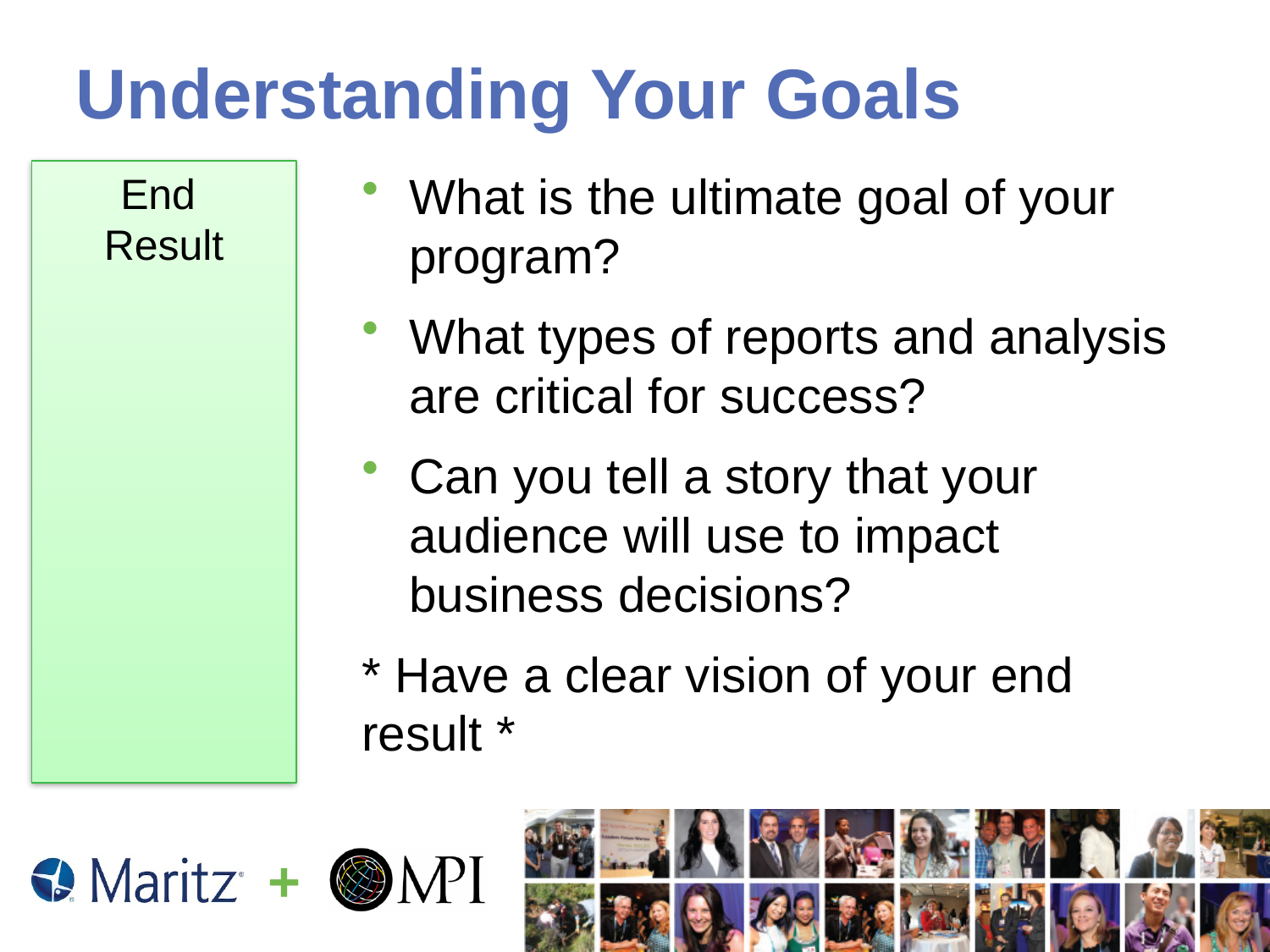

# Understanding Your Goals
What is the ultimate goal of your program?
What types of reports and analysis are critical for success?
Can you tell a story that your audience will use to impact business decisions?
* Have a clear vision of your end result *
End
Result